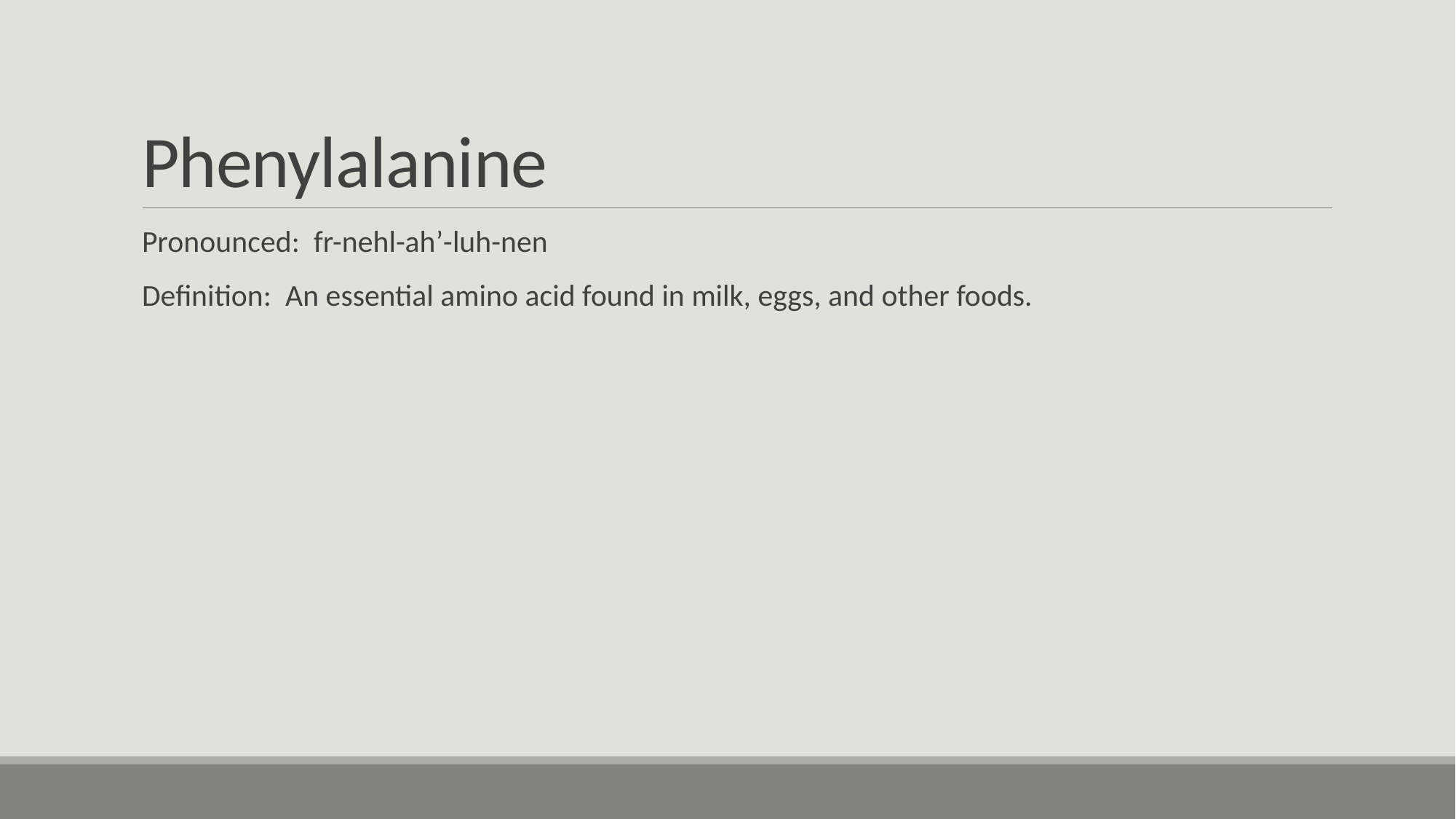

# Phenylalanine
Pronounced:  fr-nehl-ah’-luh-nen
Definition:  An essential amino acid found in milk, eggs, and other foods.